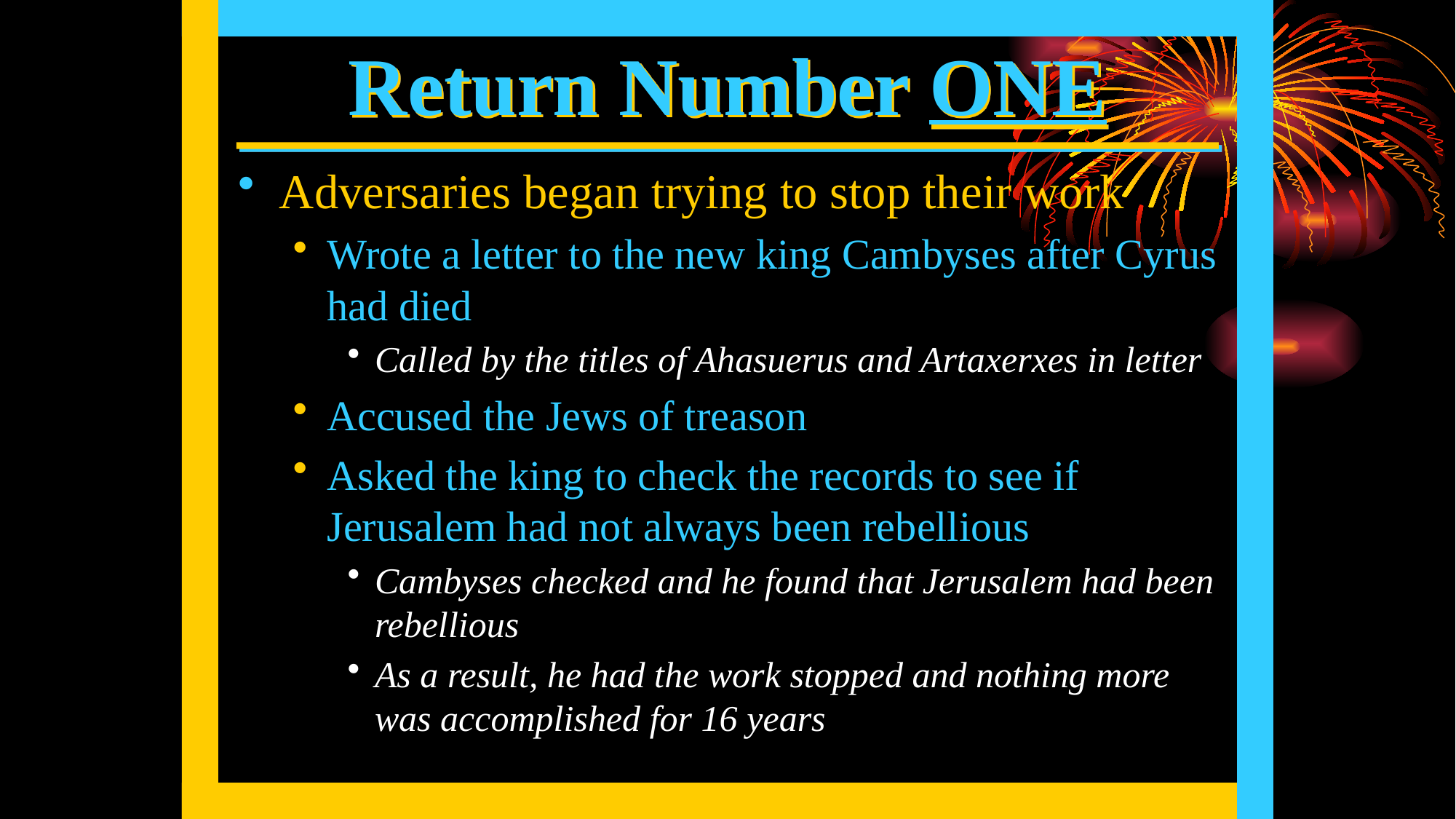

# Return Number ONE

Adversaries began trying to stop their work
Wrote a letter to the new king Cambyses after Cyrus had died
Called by the titles of Ahasuerus and Artaxerxes in letter
Accused the Jews of treason
Asked the king to check the records to see if Jerusalem had not always been rebellious
Cambyses checked and he found that Jerusalem had been rebellious
As a result, he had the work stopped and nothing more was accomplished for 16 years